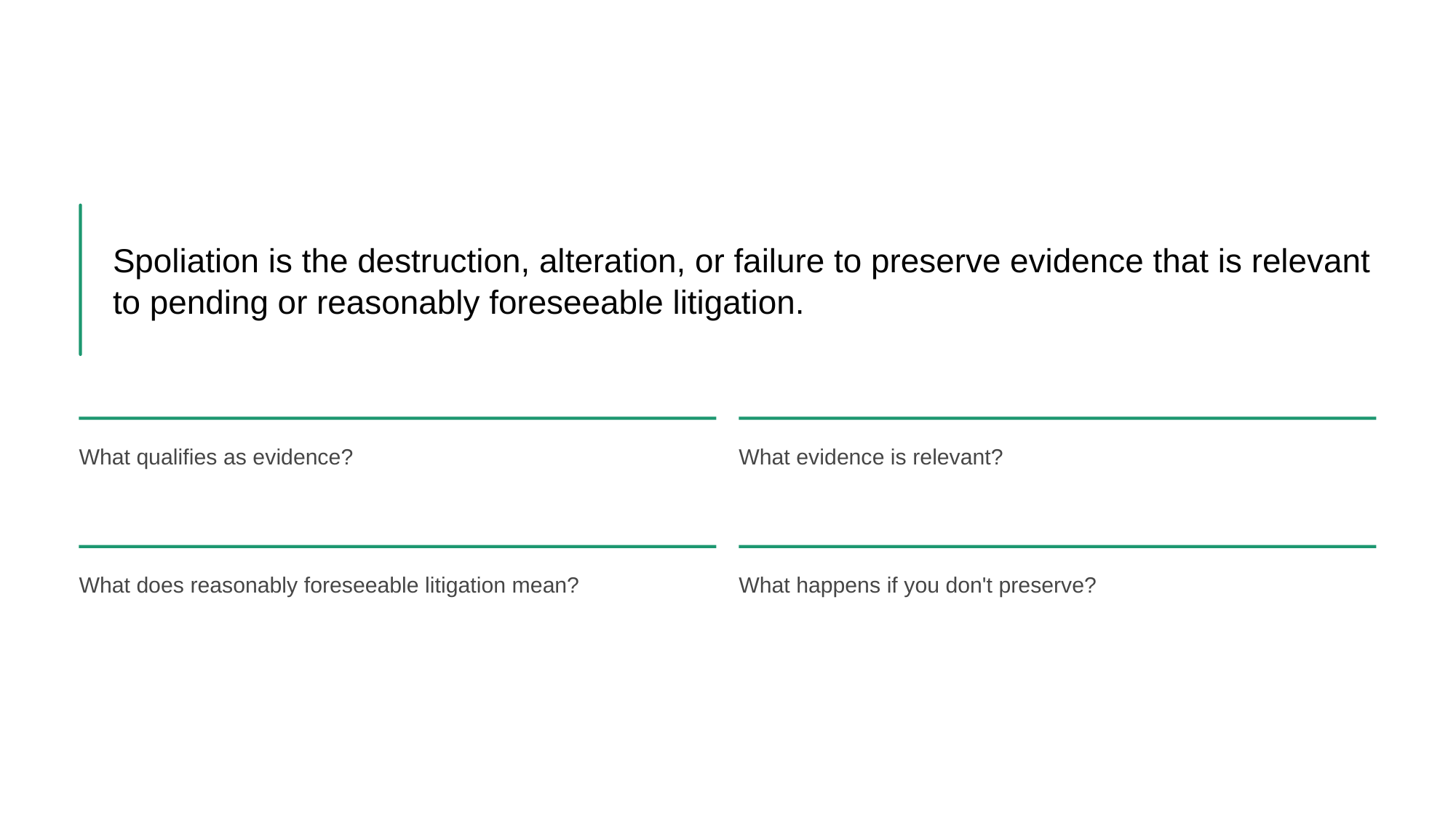

Spoliation is the destruction, alteration, or failure to preserve evidence that is relevant to pending or reasonably foreseeable litigation.

What qualifies as evidence?
What evidence is relevant?

What does reasonably foreseeable litigation mean?
What happens if you don't preserve?